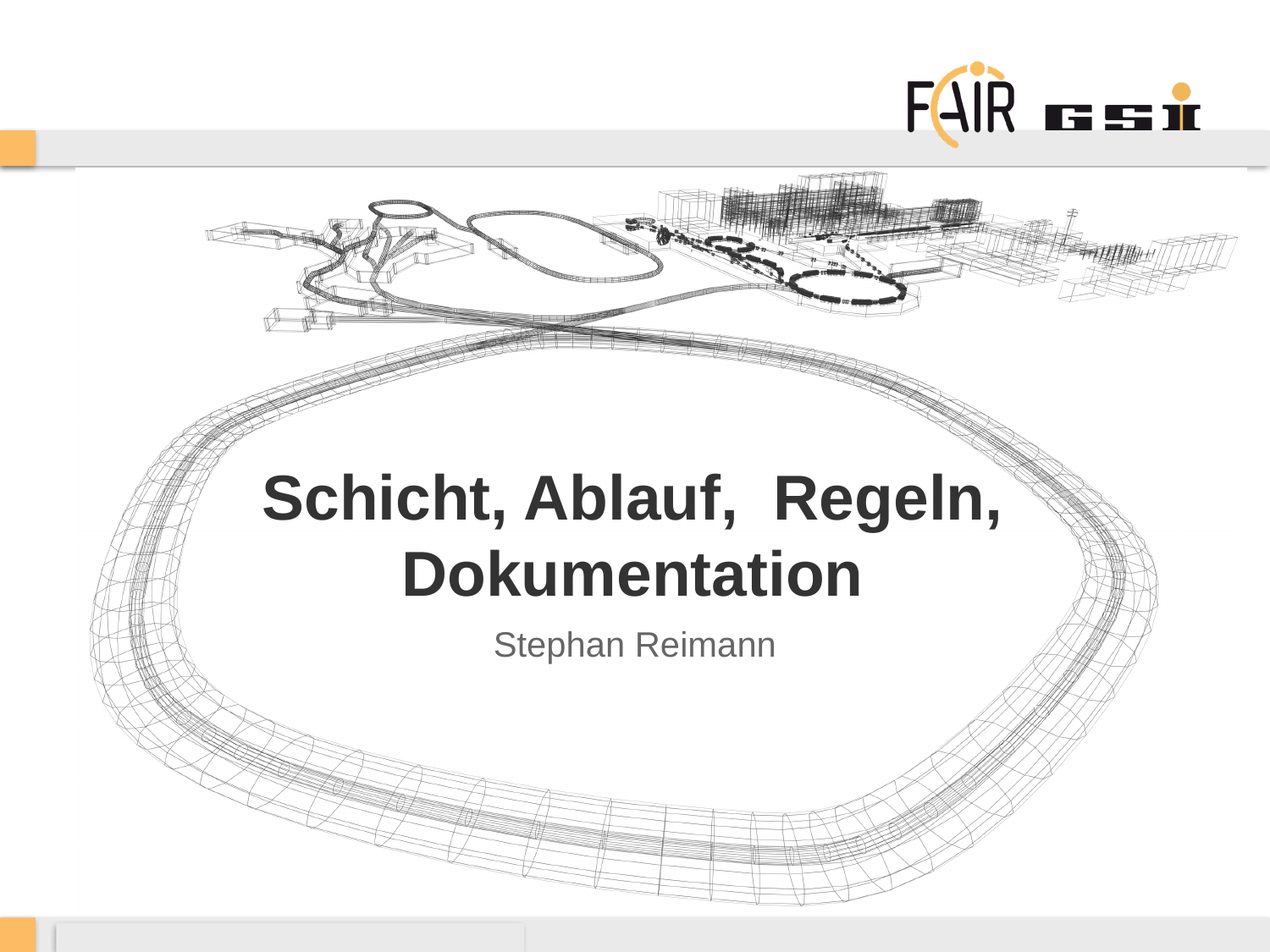

# Schicht, Ablauf,  Regeln, Dokumentation
Stephan Reimann